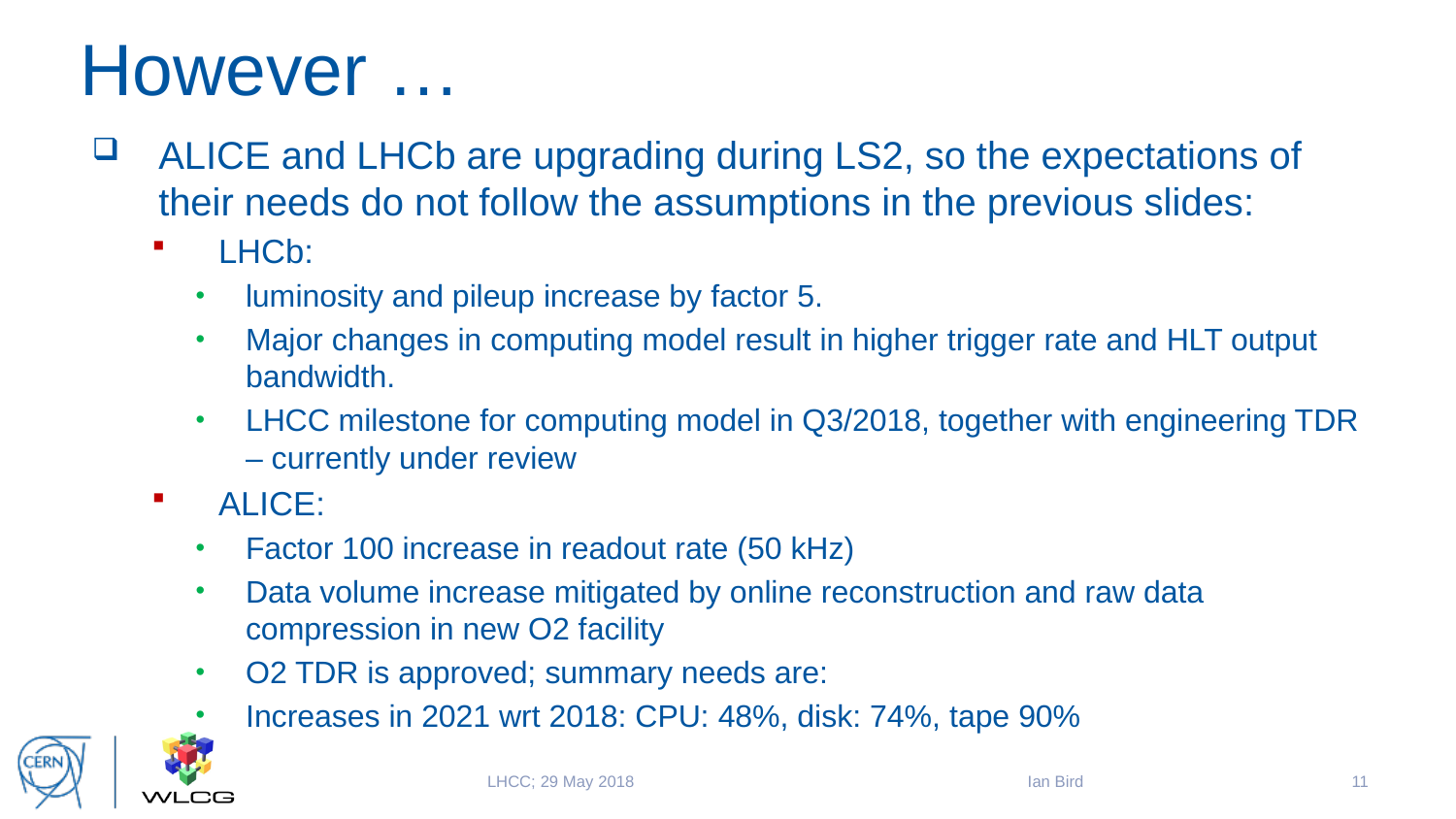

# However …
ALICE and LHCb are upgrading during LS2, so the expectations of their needs do not follow the assumptions in the previous slides:
LHCb:
luminosity and pileup increase by factor 5.
Major changes in computing model result in higher trigger rate and HLT output bandwidth.
LHCC milestone for computing model in Q3/2018, together with engineering TDR – currently under review
ALICE:
Factor 100 increase in readout rate (50 kHz)
Data volume increase mitigated by online reconstruction and raw data compression in new O2 facility
O2 TDR is approved; summary needs are:
Increases in 2021 wrt 2018: CPU: 48%, disk: 74%, tape 90%
Ian Bird
11
LHCC; 29 May 2018